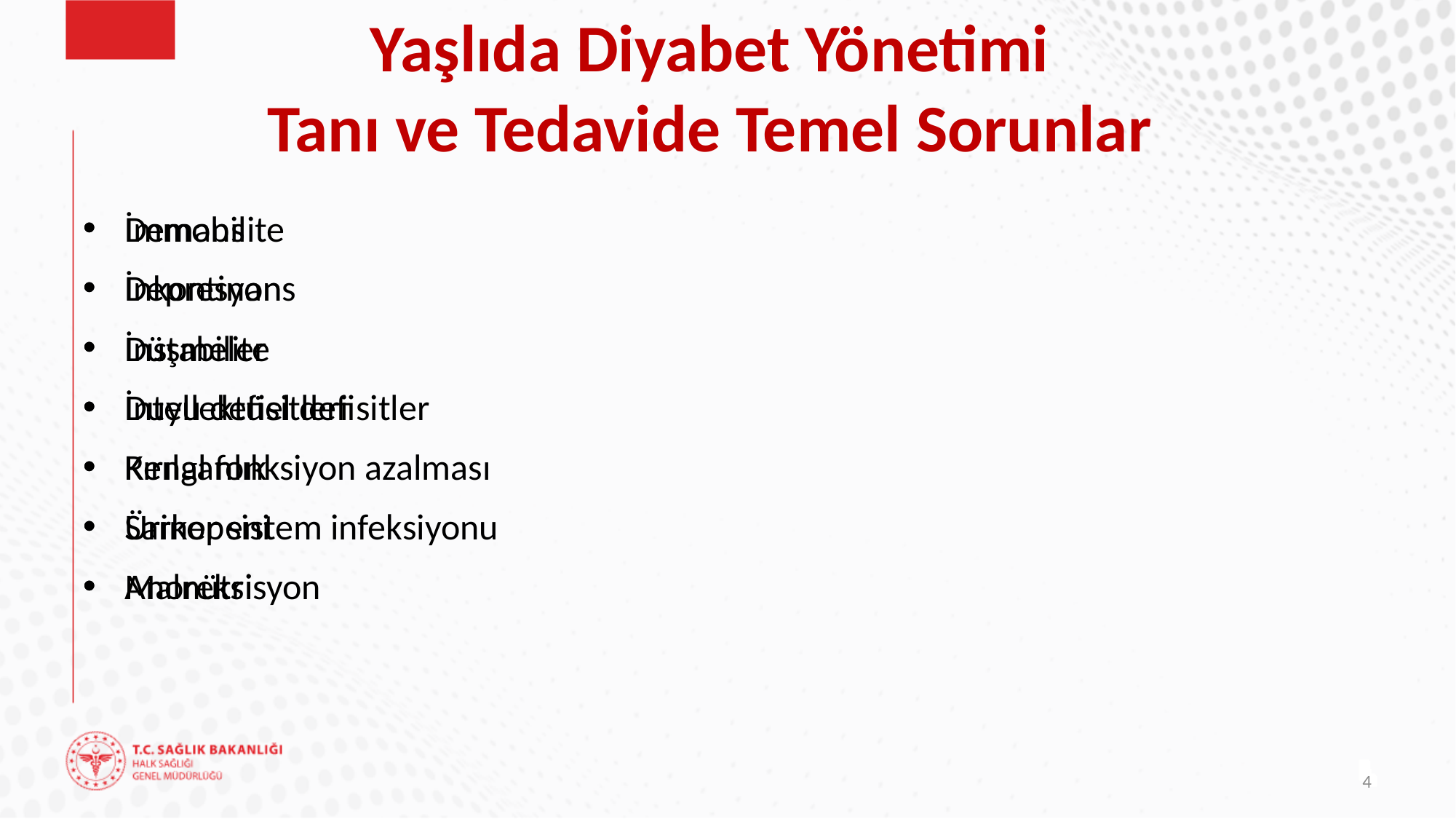

# Yaşlıda Diyabet Yönetimi Tanı ve Tedavide Temel Sorunlar
İmmobilite
İnkontinans
İnstabilite
İntellektüel defisitler
Kırılganlık
Sarkopeni
Malnütrisyon

Demans
Depresyon
Düşmeler
Duyu defisitleri
Renal fonksiyon azalması
Üriner sistem infeksiyonu
Anoreksi

4